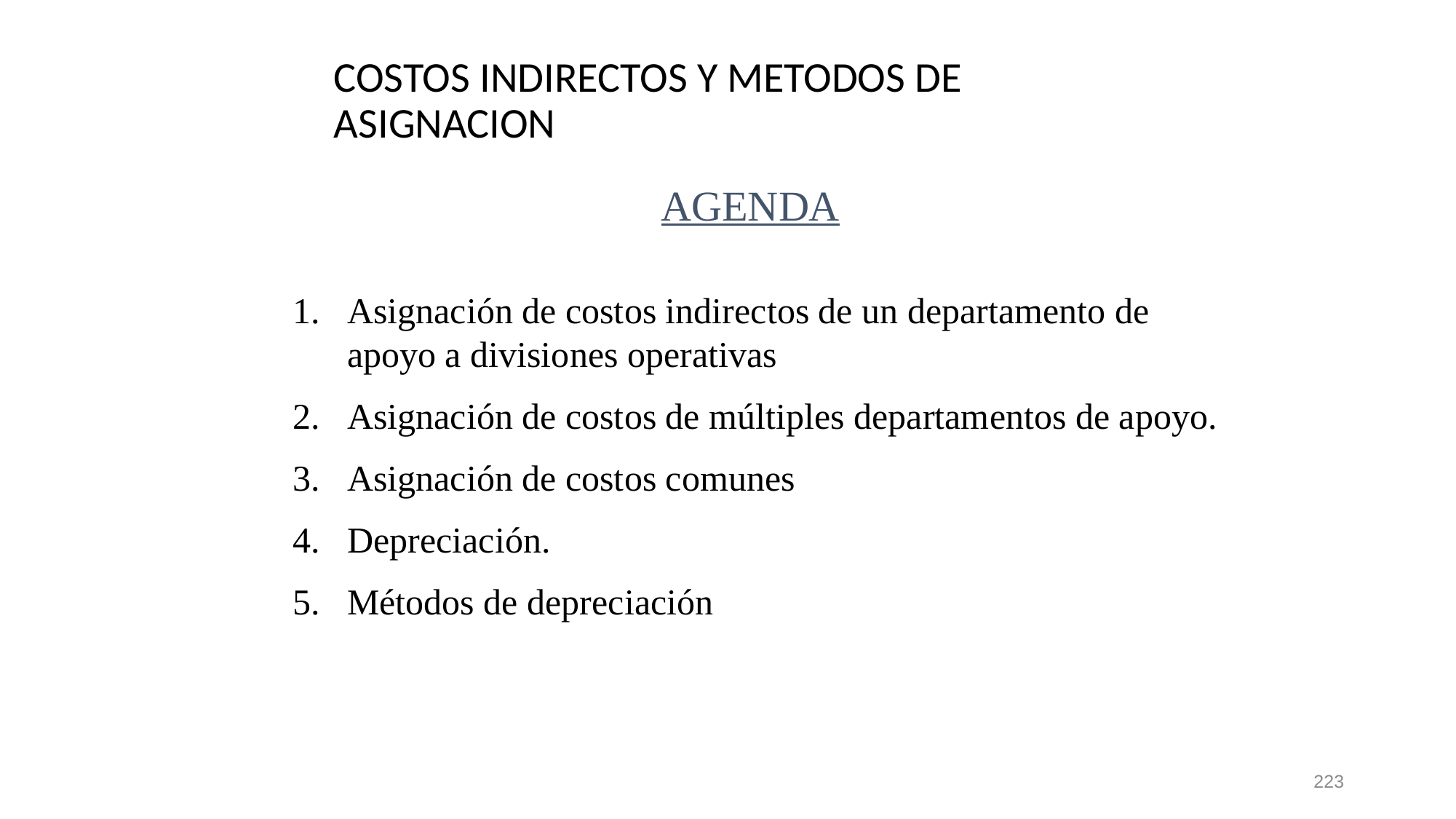

# COSTOS INDIRECTOS Y METODOS DE ASIGNACION
AGENDA
Asignación de costos indirectos de un departamento de apoyo a divisiones operativas
Asignación de costos de múltiples departamentos de apoyo.
Asignación de costos comunes
Depreciación.
5.   Métodos de depreciación
223